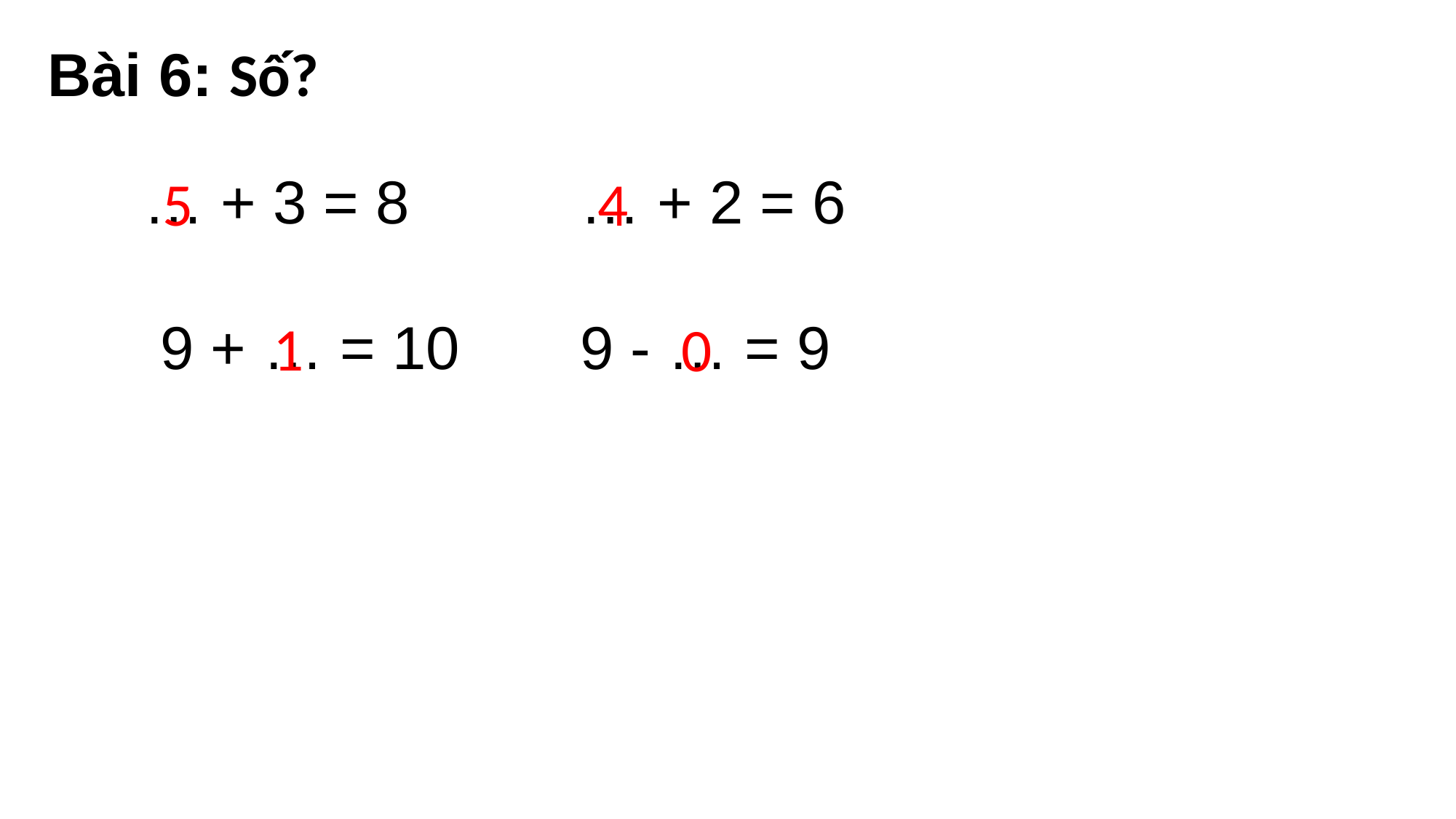

Bài 6: Số?
… + 3 = 8		… + 2 = 6

 9 + … = 10		9 - … = 9
5
4
1
0